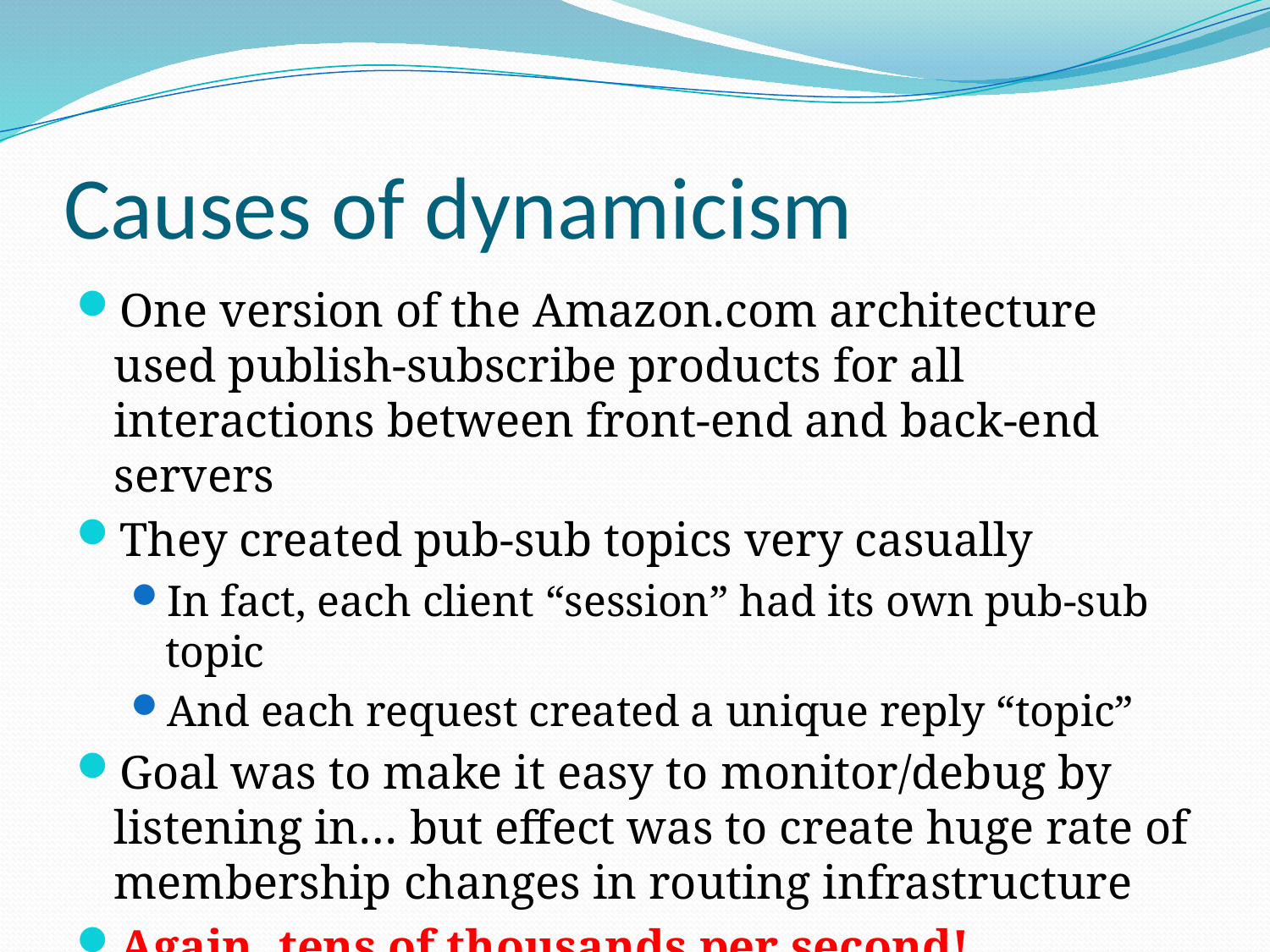

# Causes of dynamicism
One version of the Amazon.com architecture used publish-subscribe products for all interactions between front-end and back-end servers
They created pub-sub topics very casually
In fact, each client “session” had its own pub-sub topic
And each request created a unique reply “topic”
Goal was to make it easy to monitor/debug by listening in… but effect was to create huge rate of membership changes in routing infrastructure
Again, tens of thousands per second!